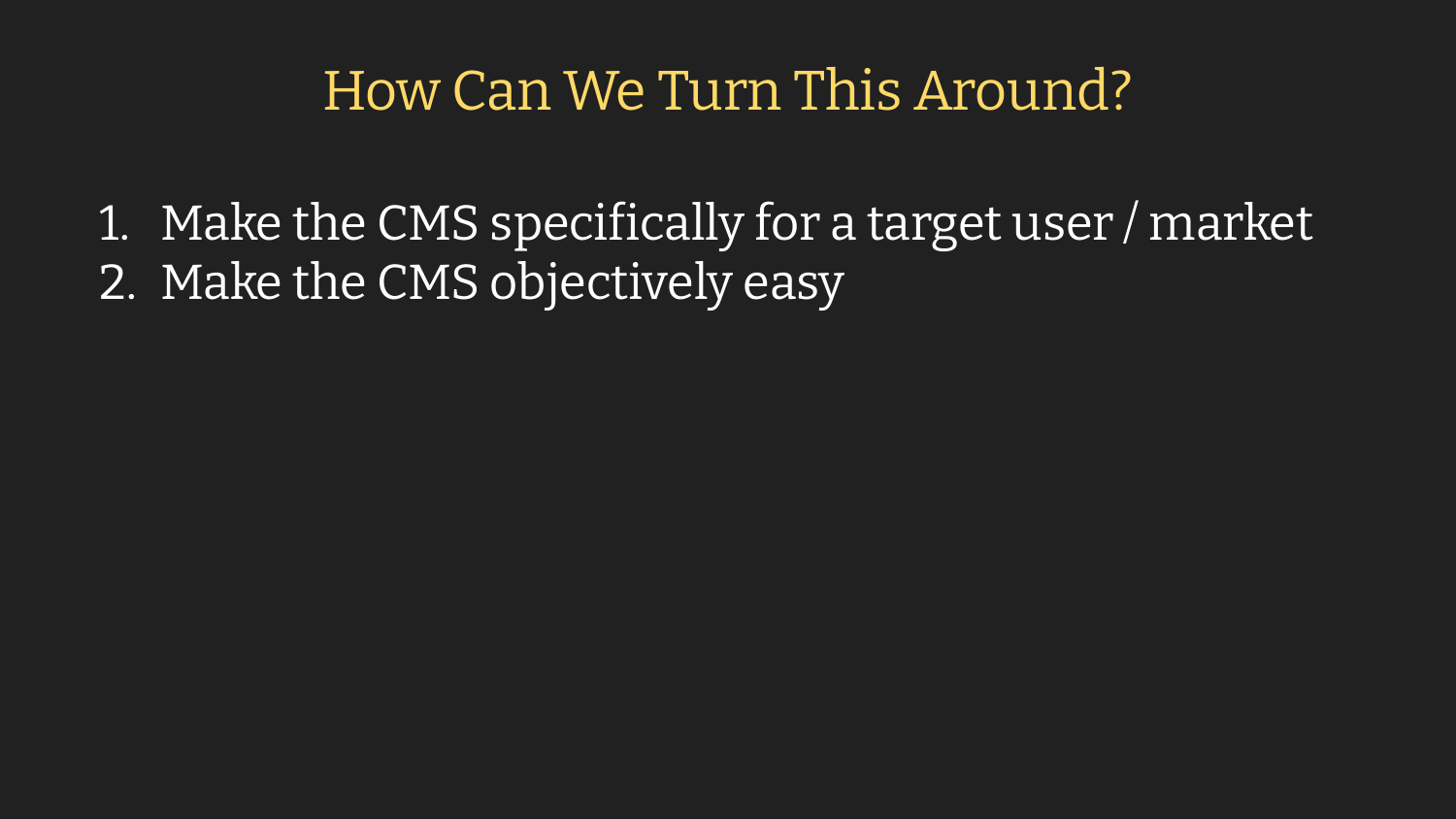

# How Can We Turn This Around?
Make the CMS specifically for a target user / market
Make the CMS objectively easy